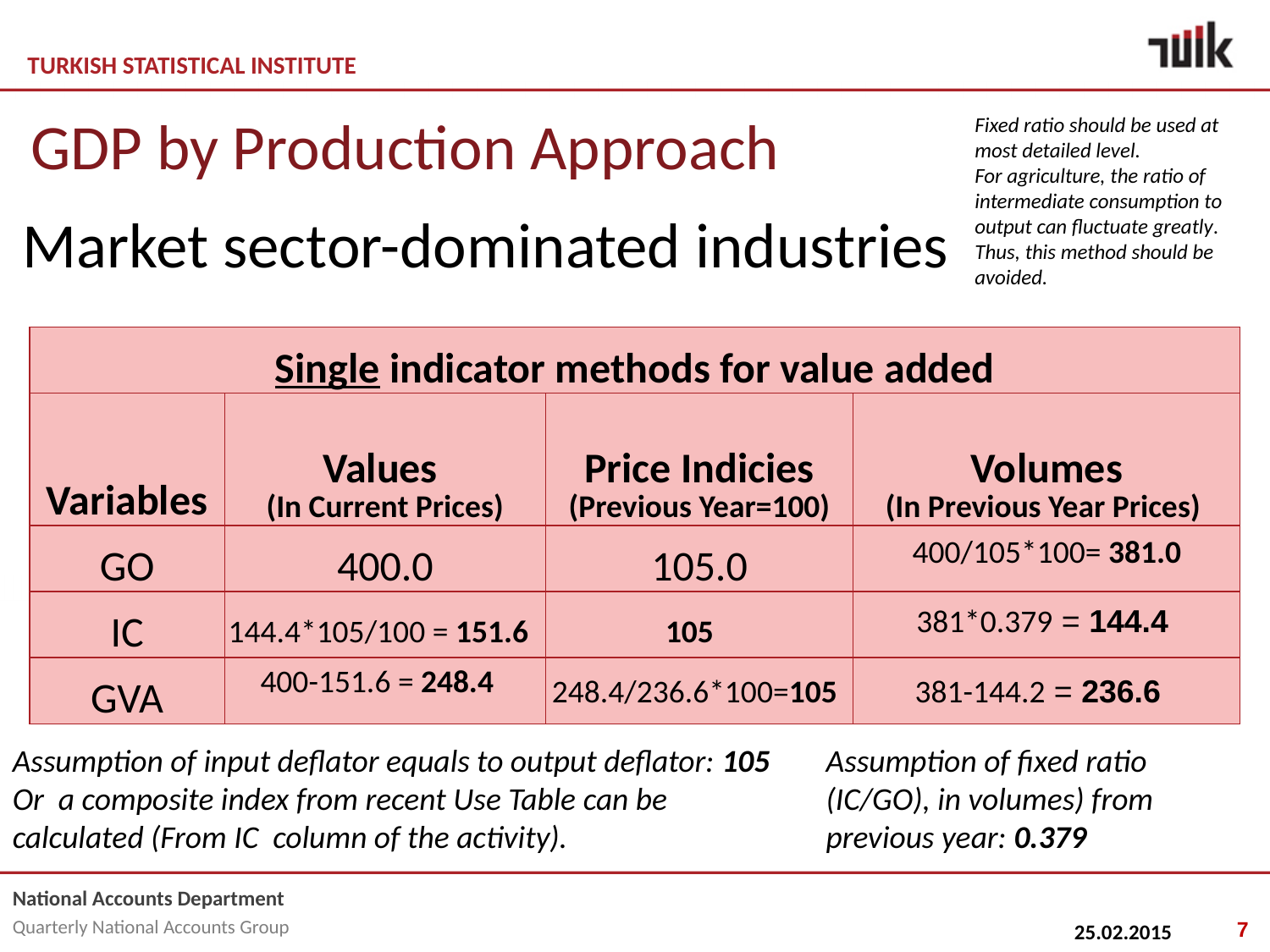

# GDP by Production Approach
Fixed ratio should be used at most detailed level.
For agriculture, the ratio of intermediate consumption to output can fluctuate greatly.
Thus, this method should be avoided.
Market sector-dominated industries
| Single indicator methods for value added |  |  |  |
| --- | --- | --- | --- |
| Variables | Values (In Current Prices) | Price Indicies (Previous Year=100) | Volumes (In Previous Year Prices) |
| GO | 400.0 | 105.0 |  |
| IC |  |  |  |
| GVA |  |  |  |
400/105*100= 381.0
381*0.379 = 144.4
144.4*105/100 = 151.6
105
400-151.6 = 248.4
248.4/236.6*100=105
381-144.2 = 236.6
Assumption of fixed ratio (IC/GO), in volumes) from  previous year: 0.379

Assumption of input deflator equals to output deflator: 105
Or  a composite index from recent Use Table can be calculated (From IC  column of the activity).

7
25.02.2015